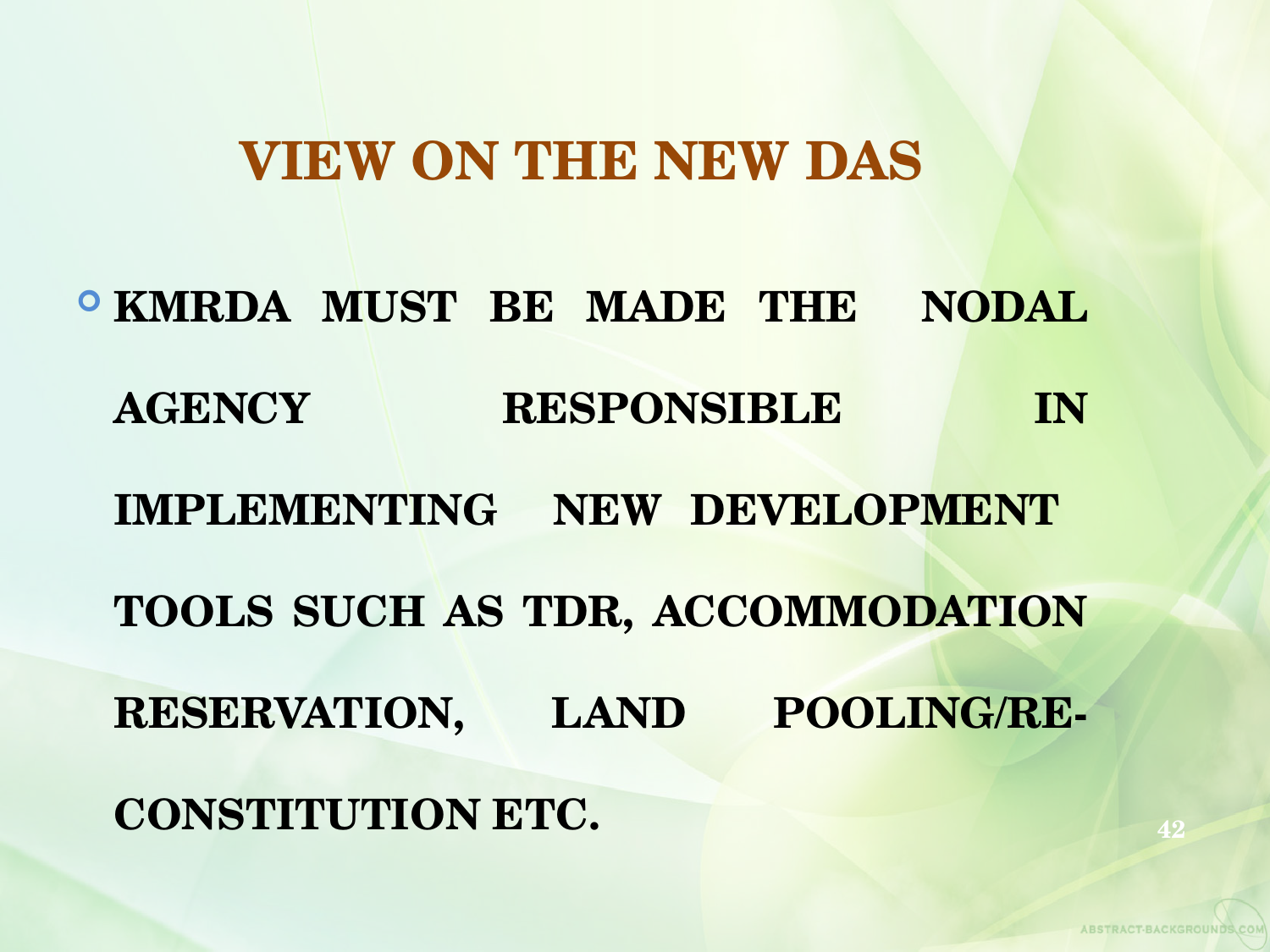

# VIEW ON THE NEW DAs
KMRDA MUST BE MADE THE  NODAL AGENCY RESPONSIBLE IN IMPLEMENTING  NEW DEVELOPMENT  TOOLS SUCH AS TDR, ACCOMMODATION RESERVATION, LAND POOLING/RE-CONSTITUTION ETC.

42